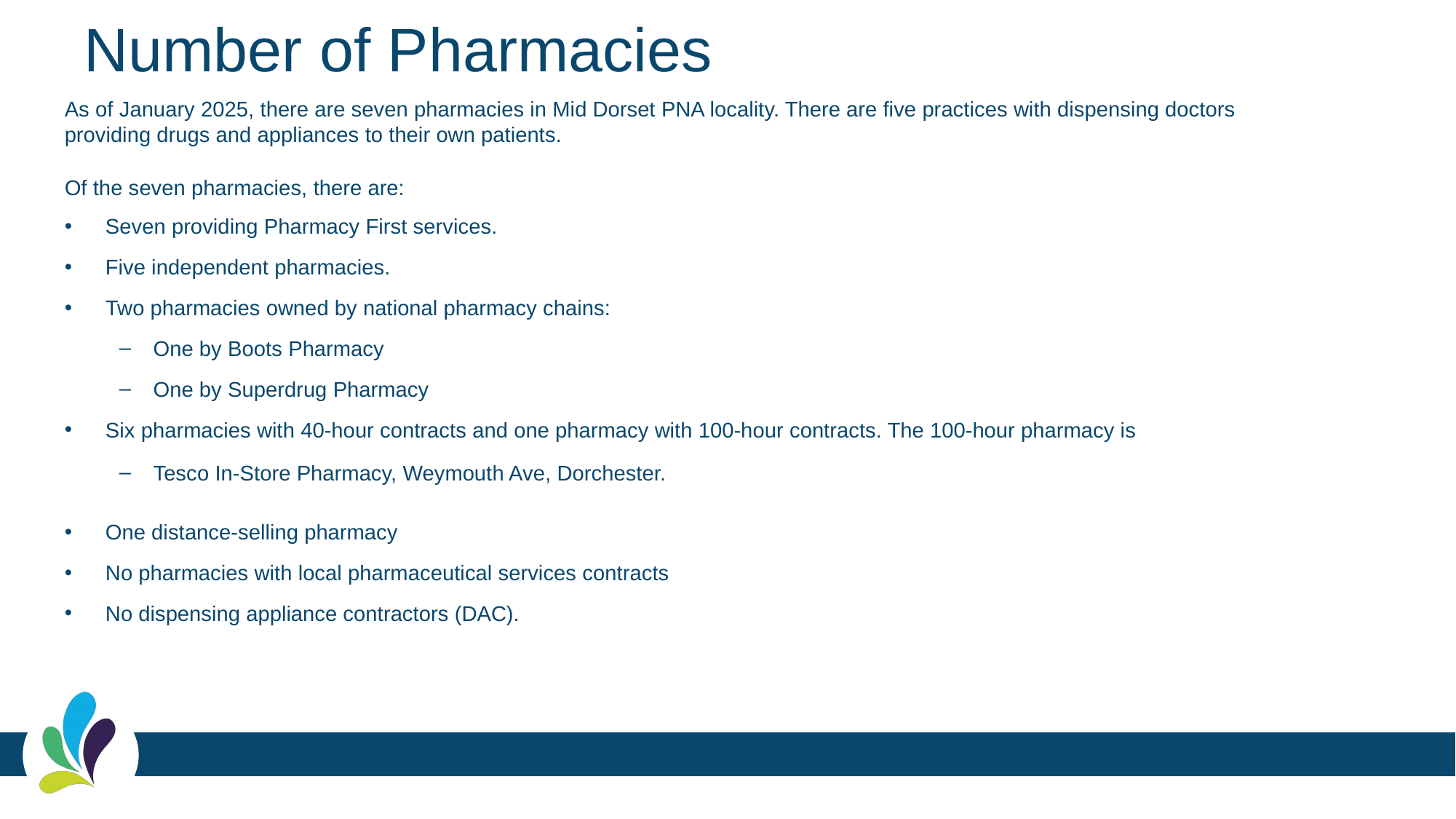

# Number of Pharmacies
As of January 2025, there are seven pharmacies in Mid Dorset PNA locality. There are five practices with dispensing doctors providing drugs and appliances to their own patients.
Of the seven pharmacies, there are:
Seven providing Pharmacy First services.
Five independent pharmacies.
Two pharmacies owned by national pharmacy chains:
One by Boots Pharmacy
One by Superdrug Pharmacy
Six pharmacies with 40-hour contracts and one pharmacy with 100-hour contracts. The 100-hour pharmacy is
Tesco In-Store Pharmacy, Weymouth Ave, Dorchester.

One distance-selling pharmacy
No pharmacies with local pharmaceutical services contracts
No dispensing appliance contractors (DAC).